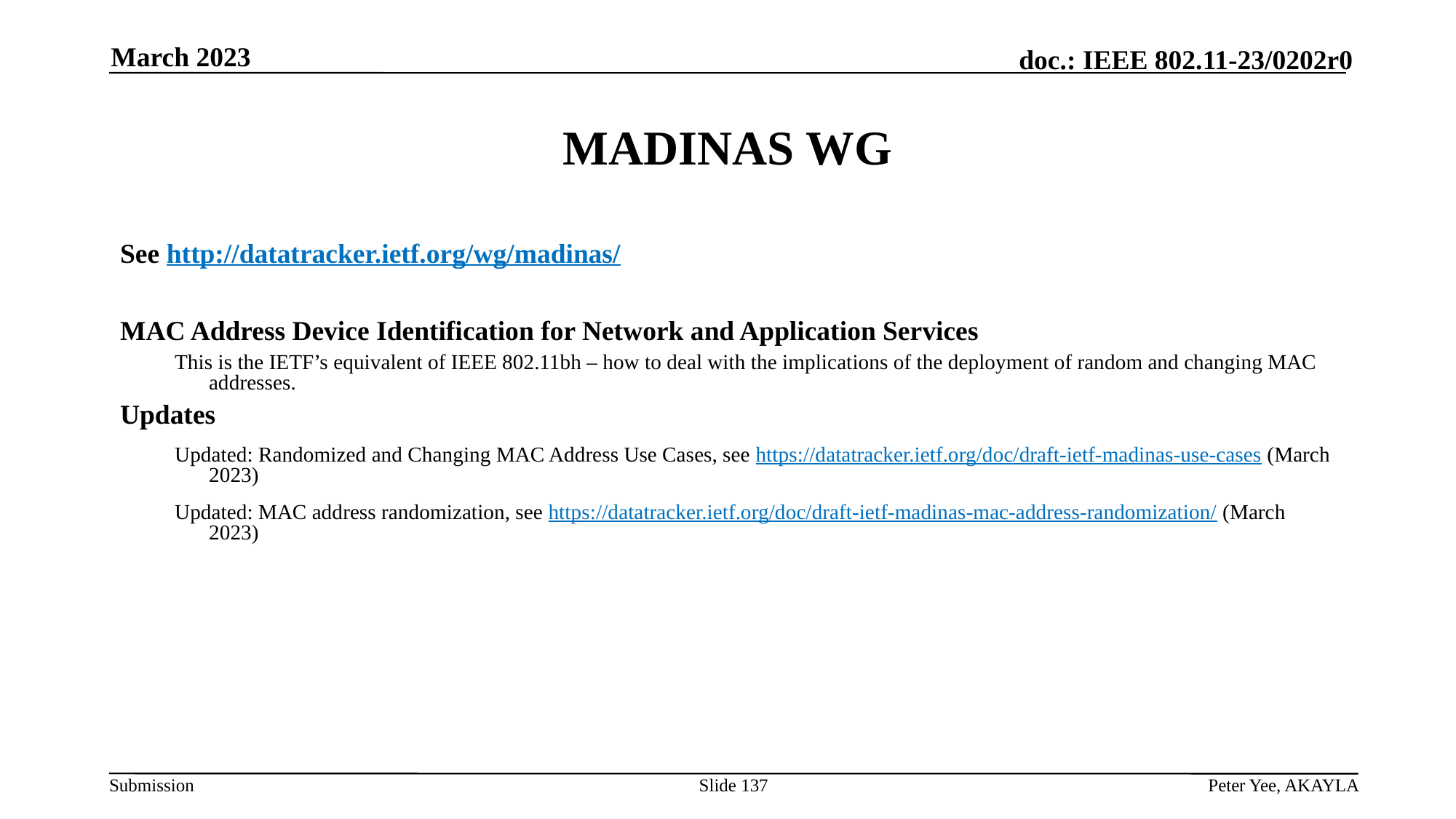

March 2023
# MADINAS WG
See http://datatracker.ietf.org/wg/madinas/

MAC Address Device Identification for Network and Application Services
This is the IETF’s equivalent of IEEE 802.11bh – how to deal with the implications of the deployment of random and changing MAC addresses.
Updates
Updated: Randomized and Changing MAC Address Use Cases, see https://datatracker.ietf.org/doc/draft-ietf-madinas-use-cases (March 2023)
Updated: MAC address randomization, see https://datatracker.ietf.org/doc/draft-ietf-madinas-mac-address-randomization/ (March 2023)
Slide 137
Peter Yee, AKAYLA